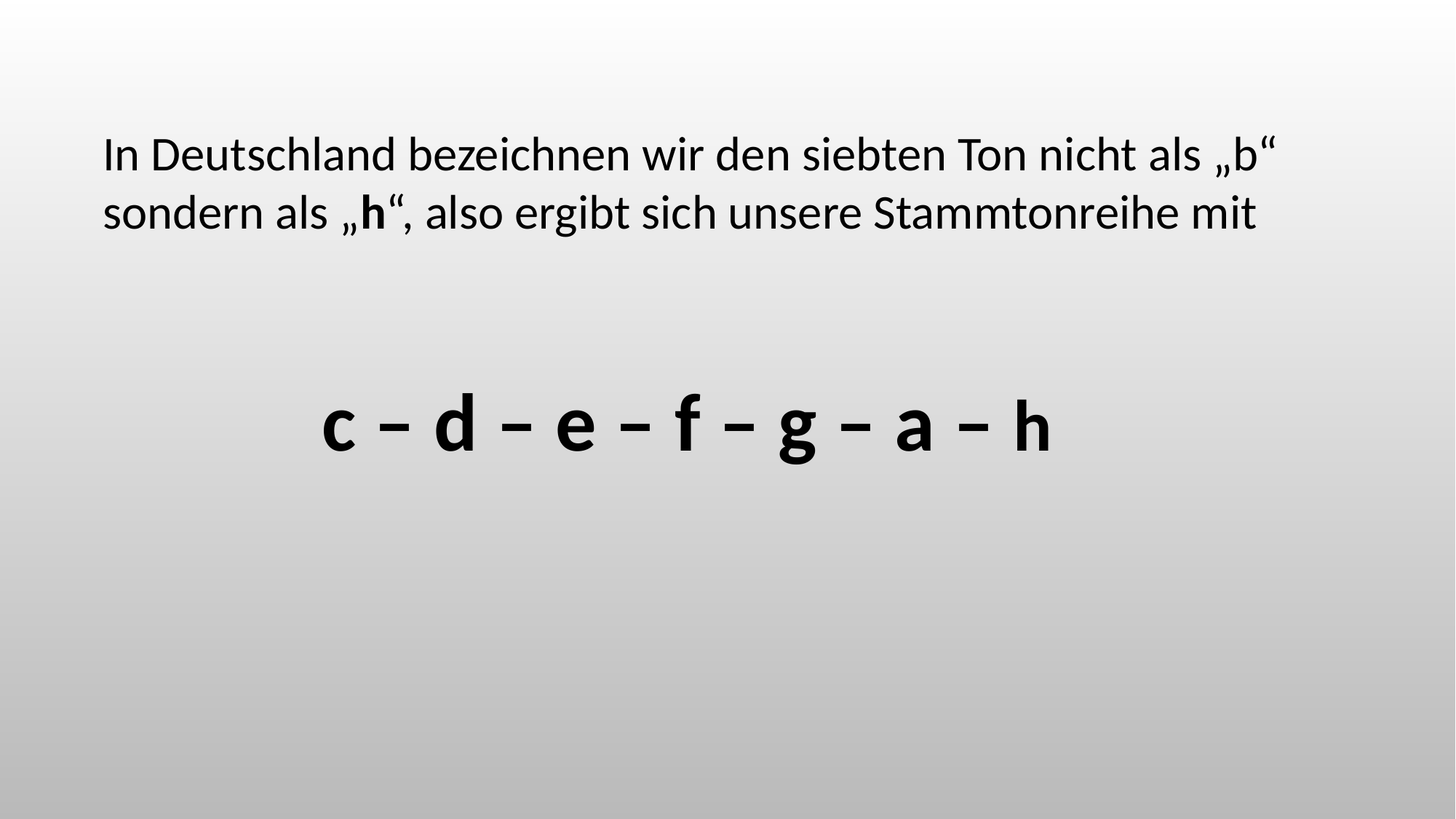

In Deutschland bezeichnen wir den siebten Ton nicht als „b“ sondern als „h“, also ergibt sich unsere Stammtonreihe mit
c – d – e – f – g – a – h